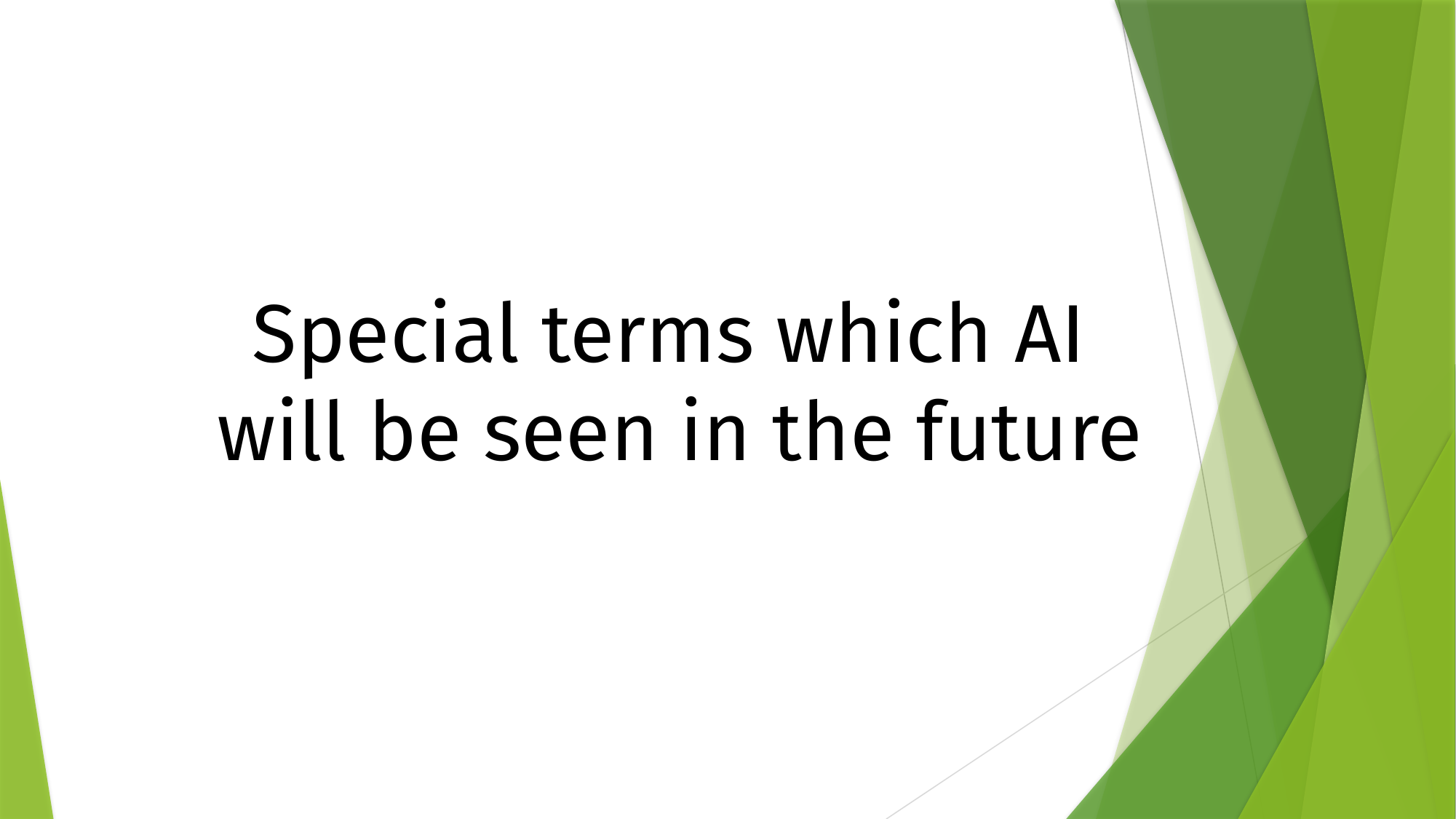

Special terms which AI
will be seen in the future